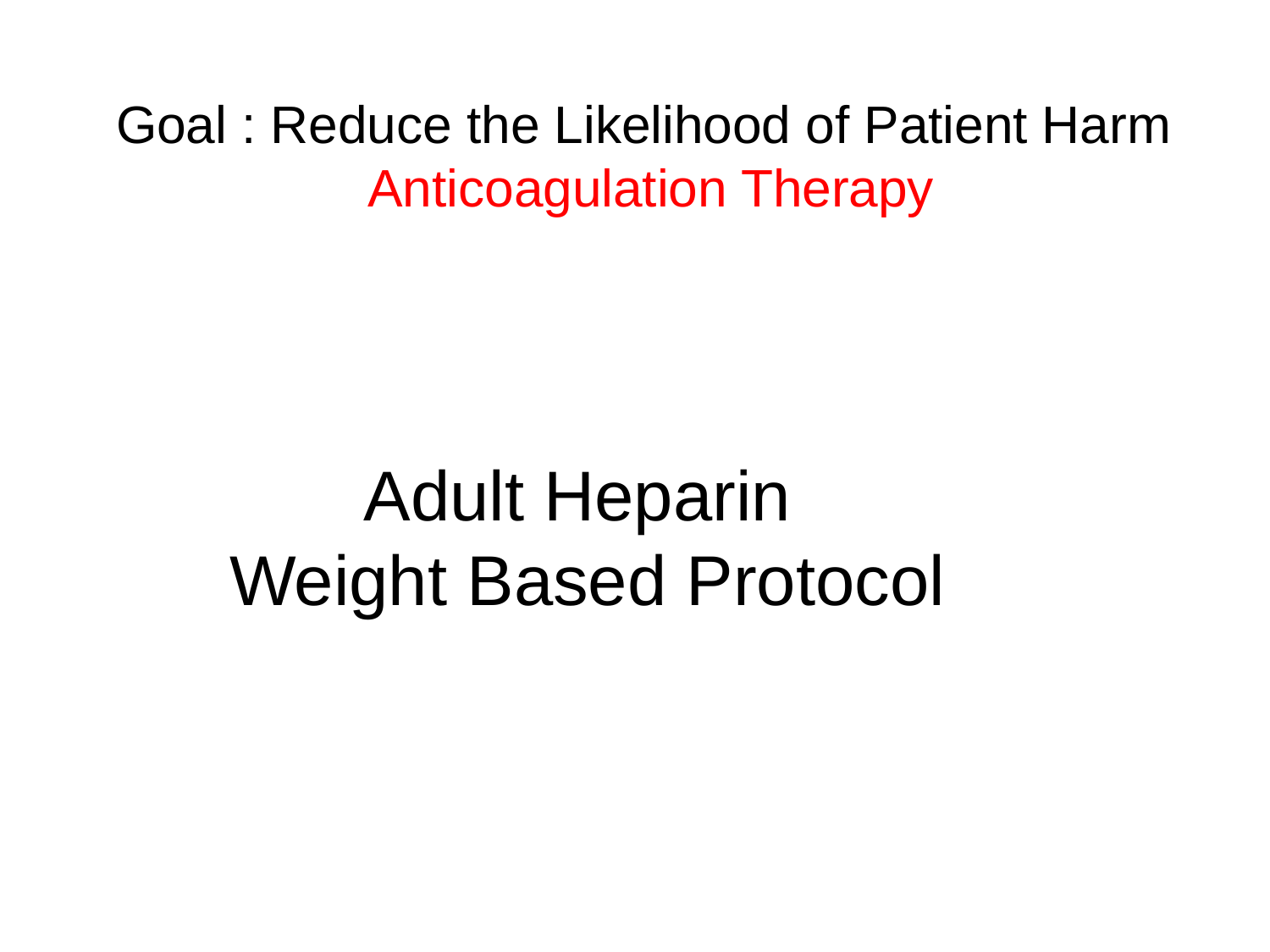

# Goal : Reduce the Likelihood of Patient Harm Anticoagulation Therapy
Adult Heparin
Weight Based Protocol